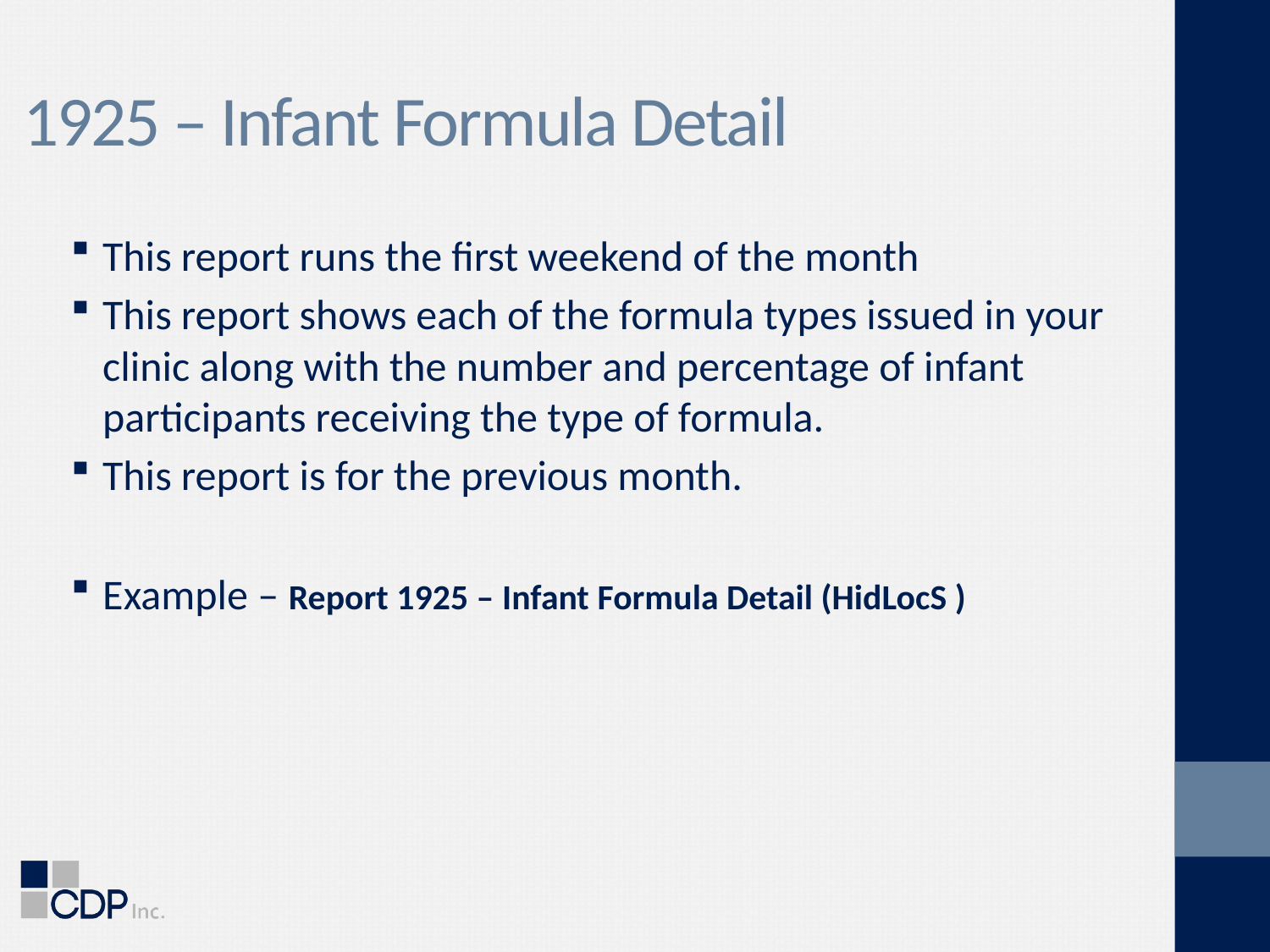

# 1925 – Infant Formula Detail
This report runs the first weekend of the month
This report shows each of the formula types issued in your clinic along with the number and percentage of infant participants receiving the type of formula.
This report is for the previous month.

Example – Report 1925 – Infant Formula Detail (HidLocS )